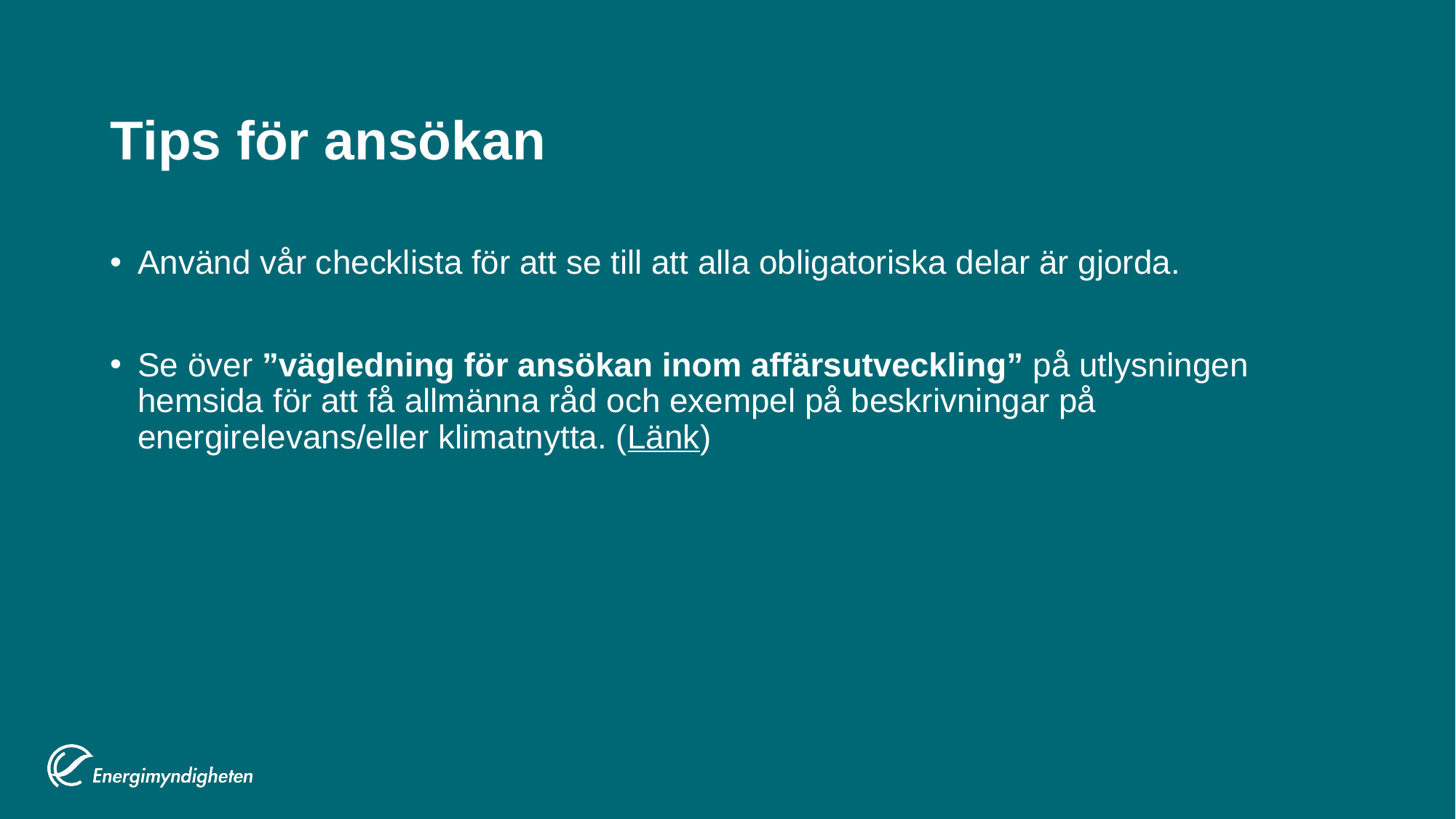

# Tips för ansökan
Använd vår checklista för att se till att alla obligatoriska delar är gjorda.

Se över ”vägledning för ansökan inom affärsutveckling” på utlysningen hemsida för att få allmänna råd och exempel på beskrivningar på energirelevans/eller klimatnytta. (Länk)